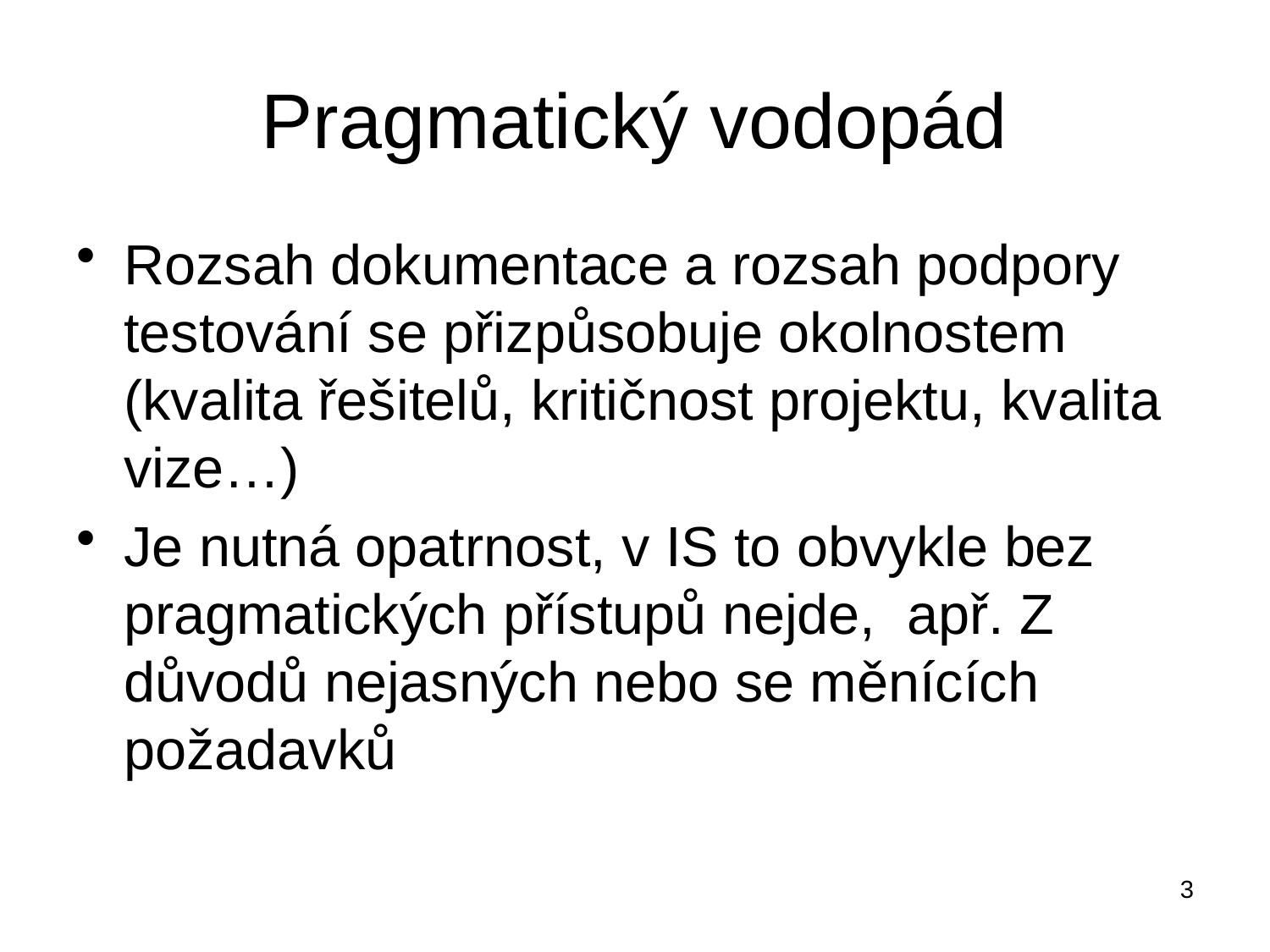

# Pragmatický vodopád
Rozsah dokumentace a rozsah podpory testování se přizpůsobuje okolnostem (kvalita řešitelů, kritičnost projektu, kvalita vize…)
Je nutná opatrnost, v IS to obvykle bez pragmatických přístupů nejde,  apř. Z důvodů nejasných nebo se měnících požadavků
3